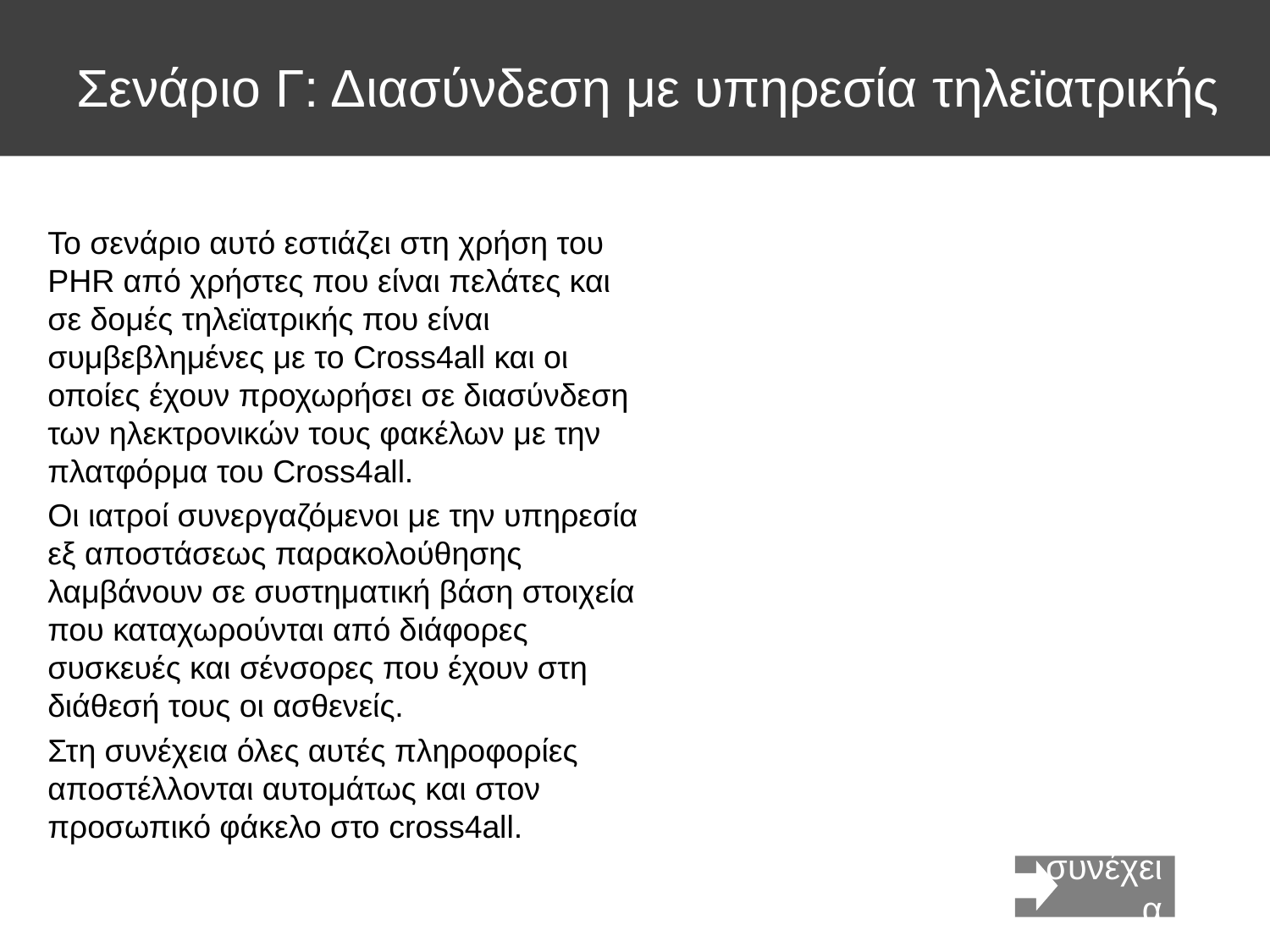

# Σενάριο Γ: Διασύνδεση με υπηρεσία τηλεϊατρικής
Το σενάριο αυτό εστιάζει στη χρήση του PHR από χρήστες που είναι πελάτες και σε δομές τηλεϊατρικής που είναι συμβεβλημένες με το Cross4all και οι οποίες έχουν προχωρήσει σε διασύνδεση των ηλεκτρονικών τους φακέλων με την πλατφόρμα του Cross4all.
Οι ιατροί συνεργαζόμενοι με την υπηρεσία εξ αποστάσεως παρακολούθησης λαμβάνουν σε συστηματική βάση στοιχεία που καταχωρούνται από διάφορες συσκευές και σένσορες που έχουν στη διάθεσή τους οι ασθενείς.
Στη συνέχεια όλες αυτές πληροφορίες αποστέλλονται αυτομάτως και στον προσωπικό φάκελο στο cross4all.
συνέχεια